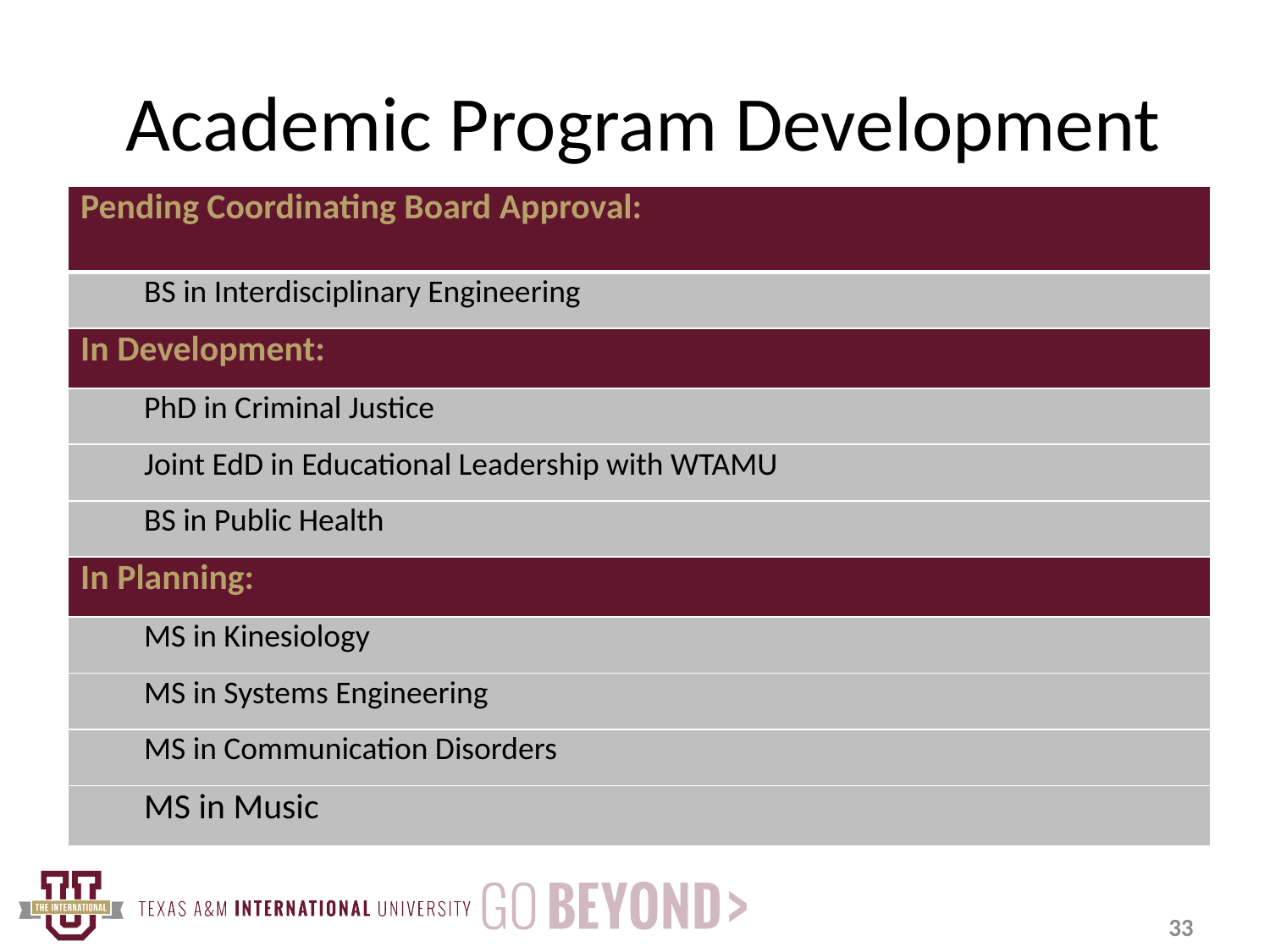

# Academic Program Development
| Pending Coordinating Board Approval: |
| --- |
| BS in Interdisciplinary Engineering |
| In Development: |
| PhD in Criminal Justice |
| Joint EdD in Educational Leadership with WTAMU |
| BS in Public Health |
| In Planning: |
| MS in Kinesiology |
| MS in Systems Engineering |
| MS in Communication Disorders |
| MS in Music |
33